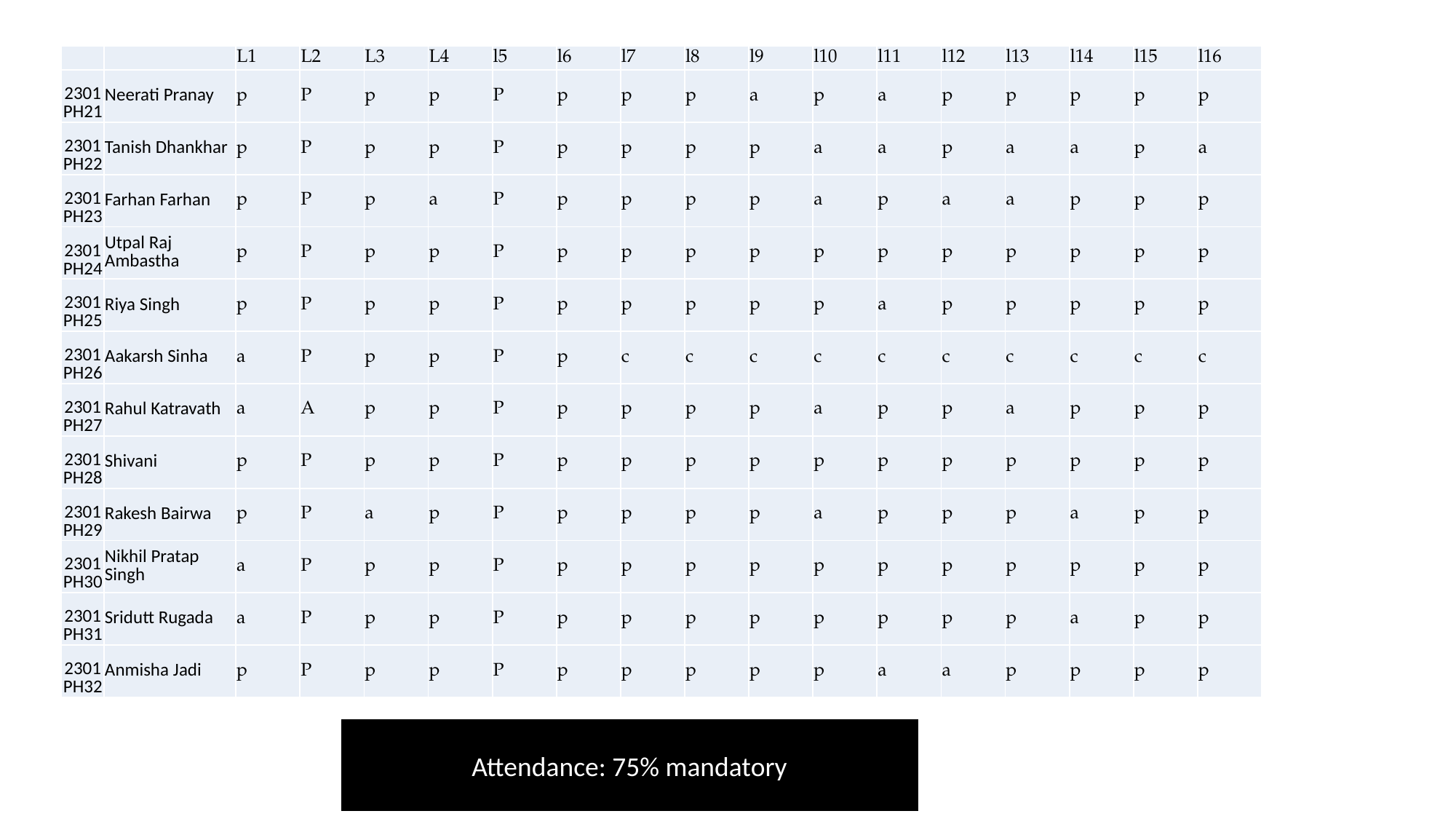

|  |  | L1 | L2 | L3 | L4 | l5 | l6 | l7 | l8 | l9 | l10 | l11 | l12 | l13 | l14 | l15 | l16 |
| --- | --- | --- | --- | --- | --- | --- | --- | --- | --- | --- | --- | --- | --- | --- | --- | --- | --- |
| 2301PH21 | Neerati Pranay | p | P | p | p | P | p | p | p | a | p | a | p | p | p | p | p |
| 2301PH22 | Tanish Dhankhar | p | P | p | p | P | p | p | p | p | a | a | p | a | a | p | a |
| 2301PH23 | Farhan Farhan | p | P | p | a | P | p | p | p | p | a | p | a | a | p | p | p |
| 2301PH24 | Utpal Raj Ambastha | p | P | p | p | P | p | p | p | p | p | p | p | p | p | p | p |
| 2301PH25 | Riya Singh | p | P | p | p | P | p | p | p | p | p | a | p | p | p | p | p |
| 2301PH26 | Aakarsh Sinha | a | P | p | p | P | p | c | c | c | c | c | c | c | c | c | c |
| 2301PH27 | Rahul Katravath | a | A | p | p | P | p | p | p | p | a | p | p | a | p | p | p |
| 2301PH28 | Shivani | p | P | p | p | P | p | p | p | p | p | p | p | p | p | p | p |
| 2301PH29 | Rakesh Bairwa | p | P | a | p | P | p | p | p | p | a | p | p | p | a | p | p |
| 2301PH30 | Nikhil Pratap Singh | a | P | p | p | P | p | p | p | p | p | p | p | p | p | p | p |
| 2301PH31 | Sridutt Rugada | a | P | p | p | P | p | p | p | p | p | p | p | p | a | p | p |
| 2301PH32 | Anmisha Jadi | p | P | p | p | P | p | p | p | p | p | a | a | p | p | p | p |
Attendance: 75% mandatory